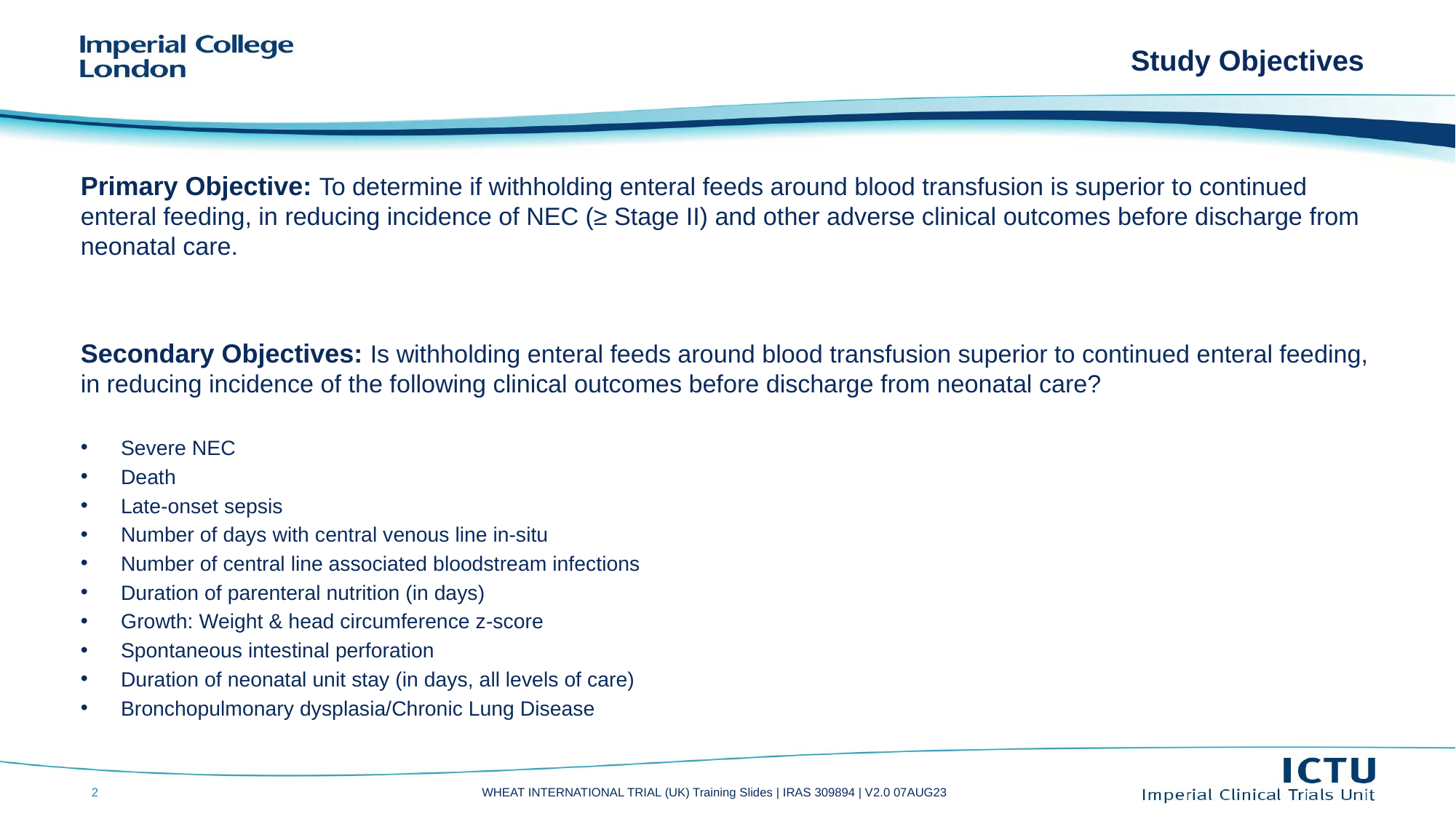

# Study Objectives
Primary Objective: To determine if withholding enteral feeds around blood transfusion is superior to continued enteral feeding, in reducing incidence of NEC (≥ Stage II) and other adverse clinical outcomes before discharge from neonatal care.

Secondary Objectives: Is withholding enteral feeds around blood transfusion superior to continued enteral feeding, in reducing incidence of the following clinical outcomes before discharge from neonatal care?

Severe NEC
Death
Late-onset sepsis
Number of days with central venous line in-situ
Number of central line associated bloodstream infections
Duration of parenteral nutrition (in days)
Growth: Weight & head circumference z-score
Spontaneous intestinal perforation
Duration of neonatal unit stay (in days, all levels of care)
Bronchopulmonary dysplasia/Chronic Lung Disease
2
WHEAT INTERNATIONAL TRIAL (UK) Training Slides | IRAS 309894 | V2.0 07AUG23